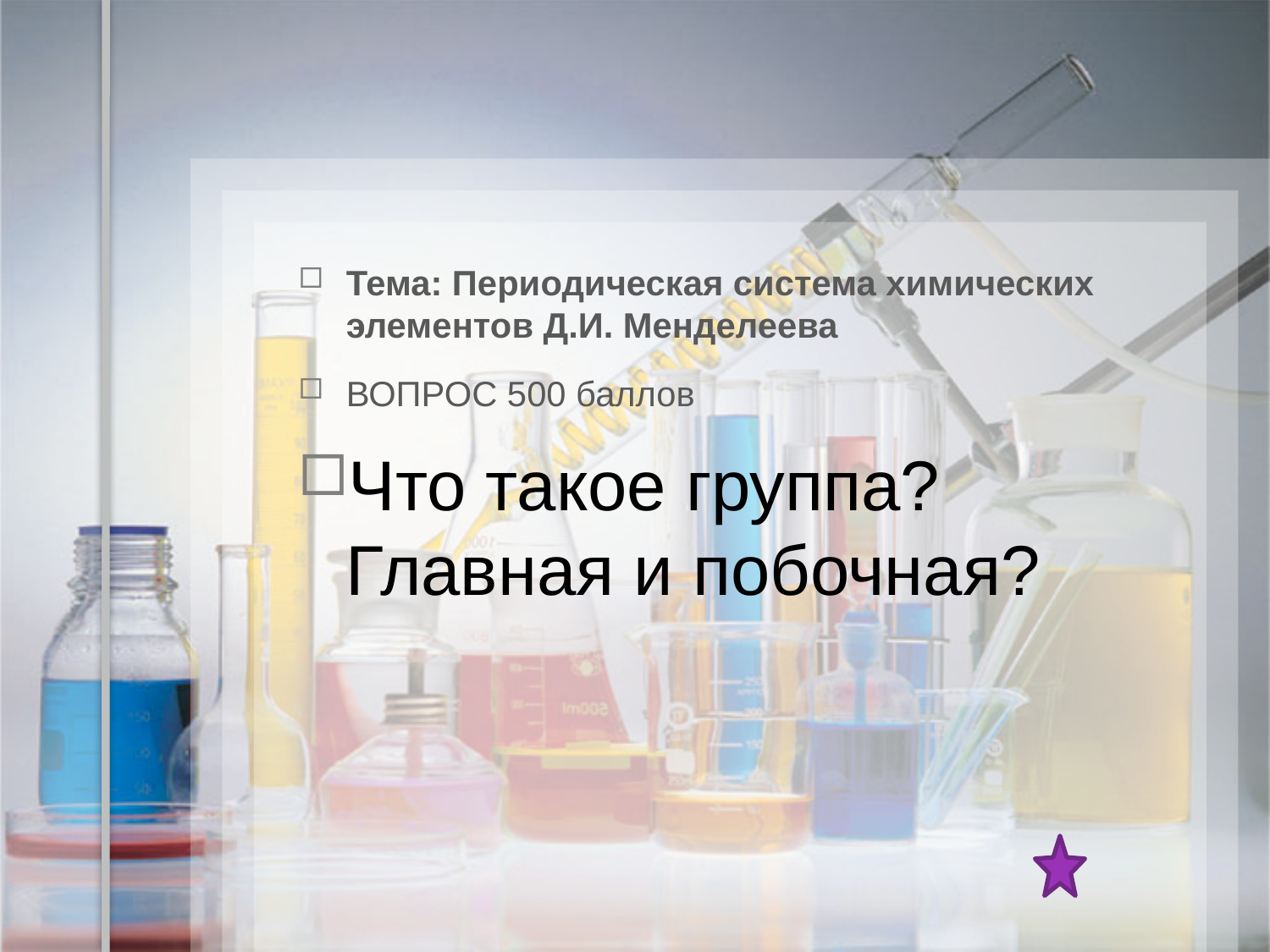

Тема: Периодическая система химических элементов Д.И. Менделеева
ВОПРОС 500 баллов
Что такое группа? Главная и побочная?

#